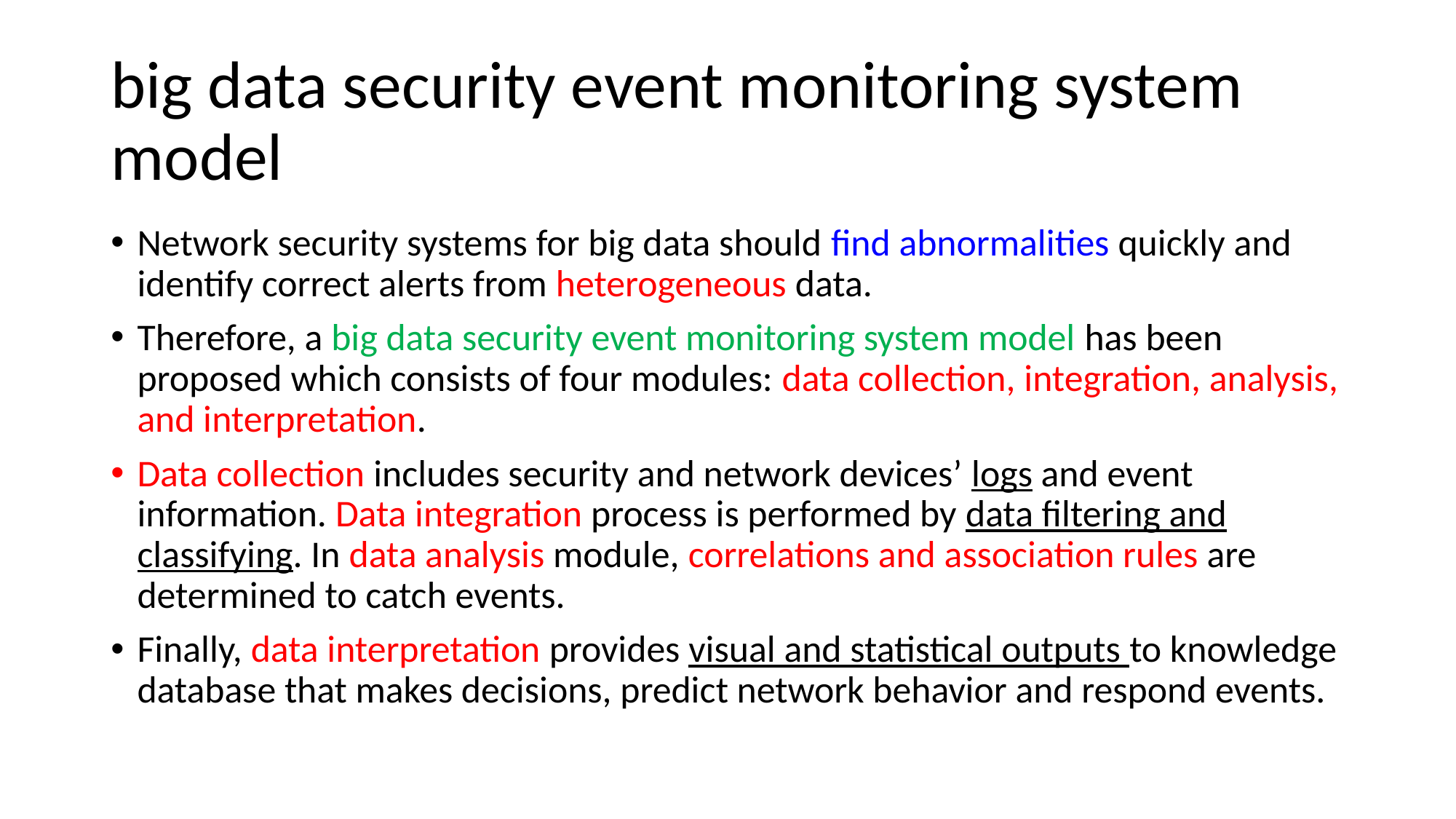

# big data security event monitoring system model
Network security systems for big data should find abnormalities quickly and identify correct alerts from heterogeneous data.
Therefore, a big data security event monitoring system model has been proposed which consists of four modules: data collection, integration, analysis, and interpretation.
Data collection includes security and network devices’ logs and event information. Data integration process is performed by data filtering and classifying. In data analysis module, correlations and association rules are determined to catch events.
Finally, data interpretation provides visual and statistical outputs to knowledge database that makes decisions, predict network behavior and respond events.